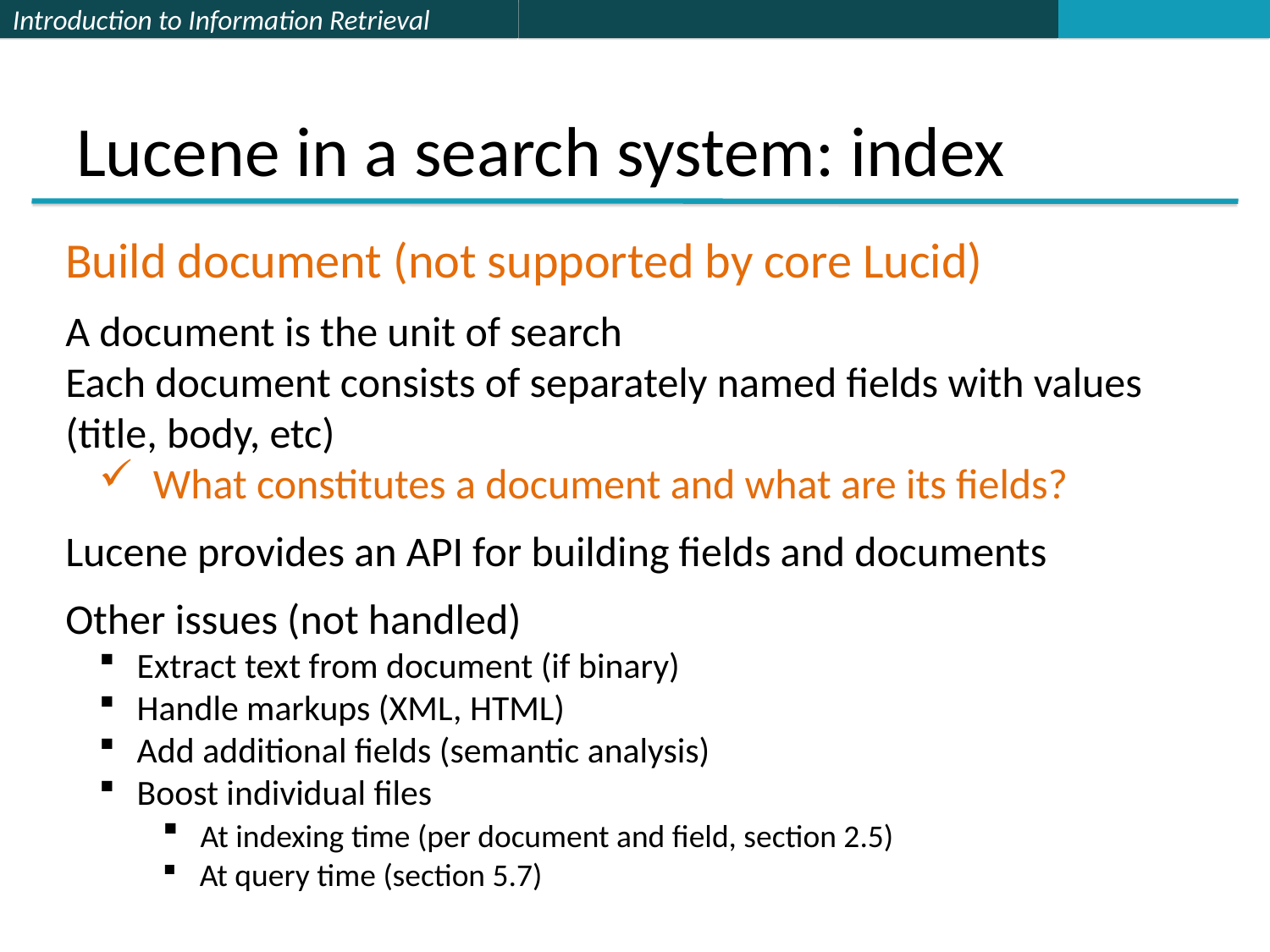

# Lucene in a search system: index
Build document (not supported by core Lucid)

A document is the unit of search
Each document consists of separately named fields with values (title, body, etc)
  What constitutes a document and what are its fields?

Lucene provides an API for building fields and documents

Other issues (not handled)
 Extract text from document (if binary)
 Handle markups (XML, HTML)
 Add additional fields (semantic analysis)
 Boost individual files
 At indexing time (per document and field, section 2.5)
 At query time (section 5.7)